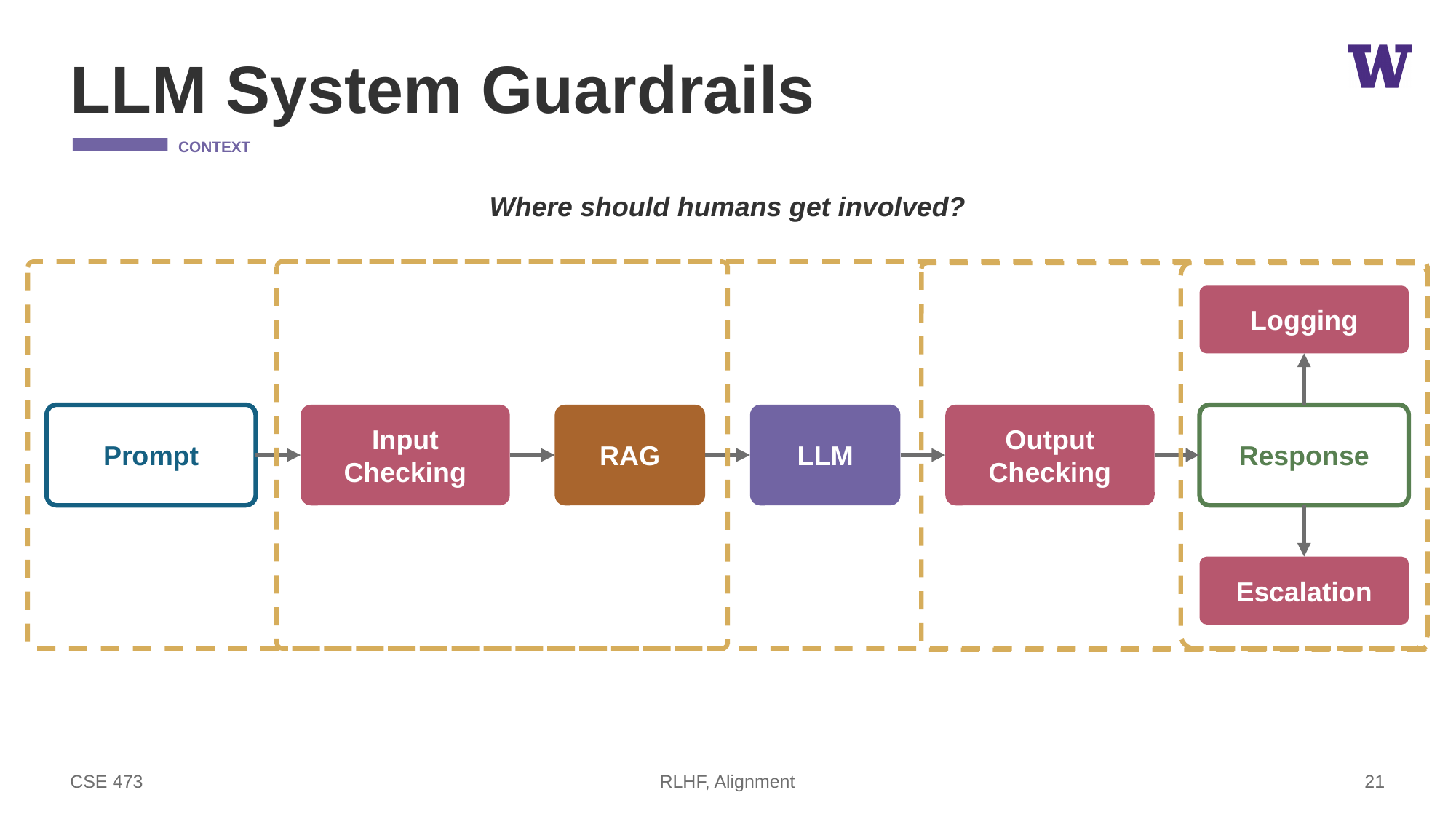

# LLM System Guardrails
Where should humans get involved?

Logging
Response
Input Checking
RAG
LLM
Output Checking
Prompt
Escalation
CSE 473
21